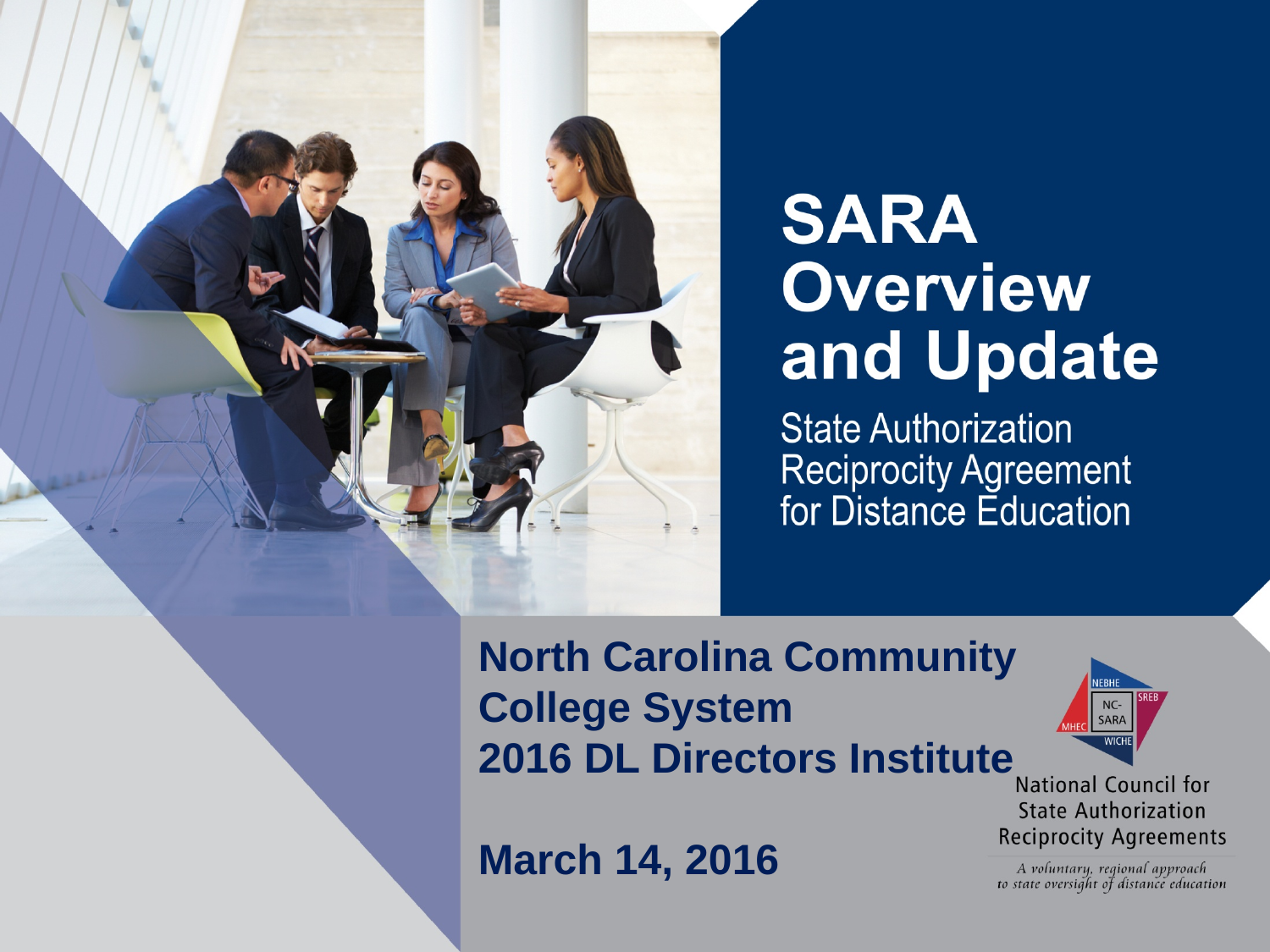

North Carolina Community College System
2016 DL Directors Institute

March 14, 2016